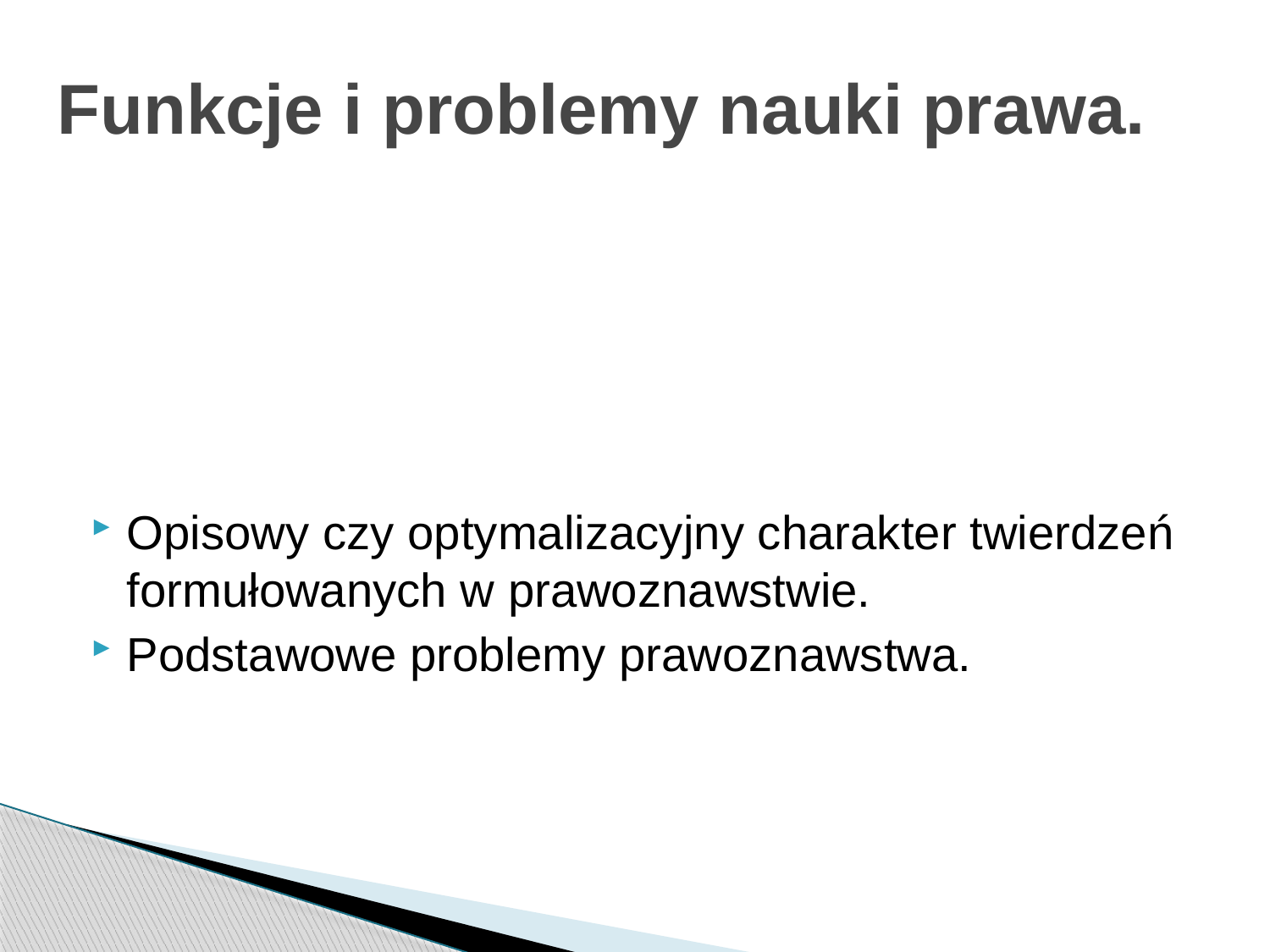

# Funkcje i problemy nauki prawa.
Opisowy czy optymalizacyjny charakter twierdzeń formułowanych w prawoznawstwie.
Podstawowe problemy prawoznawstwa.